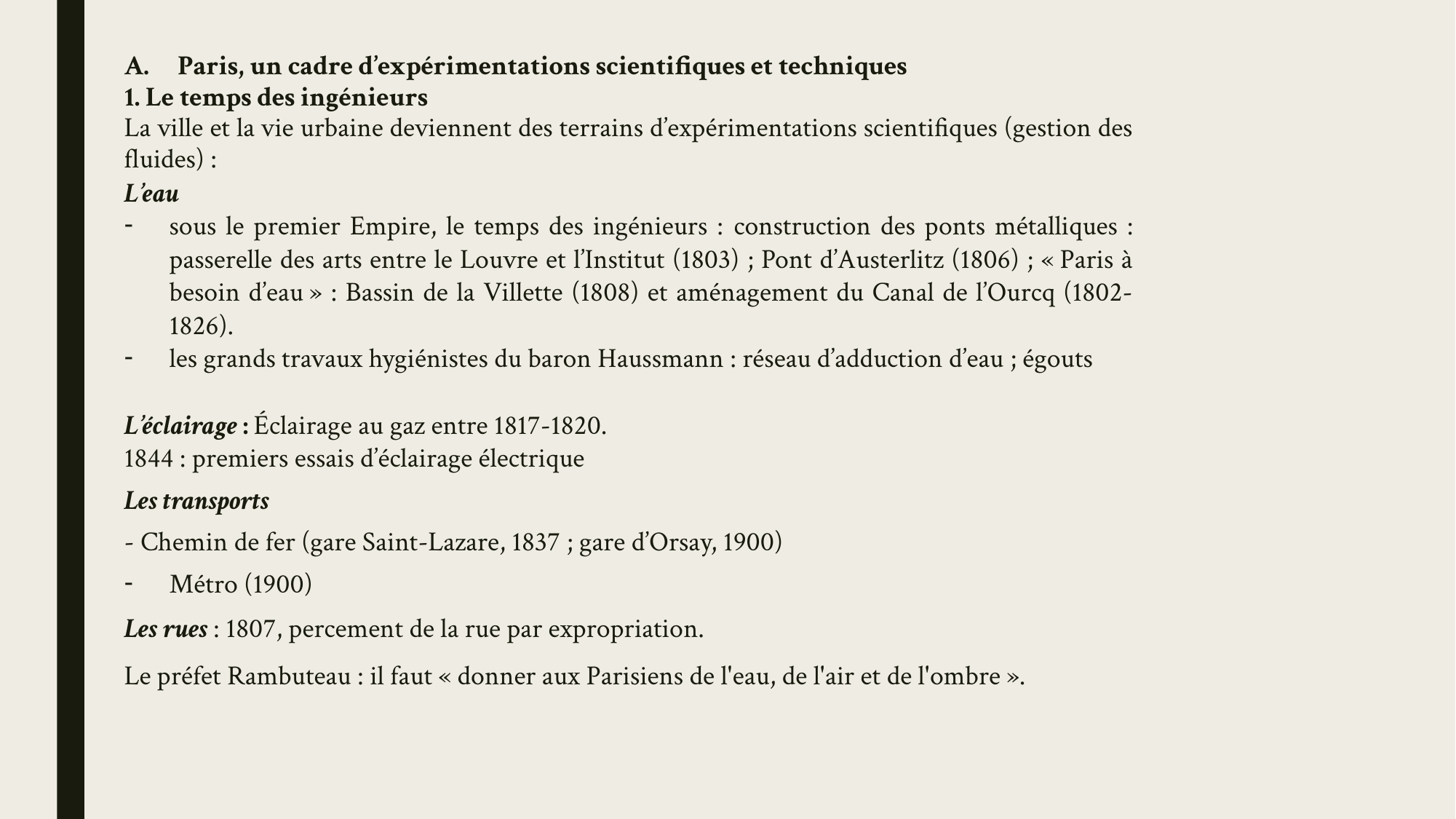

Paris, un cadre d’expérimentations scientifiques et techniques
1. Le temps des ingénieurs
La ville et la vie urbaine deviennent des terrains d’expérimentations scientifiques (gestion des fluides) :
L’eau
sous le premier Empire, le temps des ingénieurs : construction des ponts métalliques : passerelle des arts entre le Louvre et l’Institut (1803) ; Pont d’Austerlitz (1806) ; « Paris à besoin d’eau » : Bassin de la Villette (1808) et aménagement du Canal de l’Ourcq (1802-1826).
les grands travaux hygiénistes du baron Haussmann : réseau d’adduction d’eau ; égouts

L’éclairage : Éclairage au gaz entre 1817-1820.
1844 : premiers essais d’éclairage électrique
Les transports
- Chemin de fer (gare Saint-Lazare, 1837 ; gare d’Orsay, 1900)
Métro (1900)
Les rues : 1807, percement de la rue par expropriation.
Le préfet Rambuteau : il faut « donner aux Parisiens de l'eau, de l'air et de l'ombre ».

#